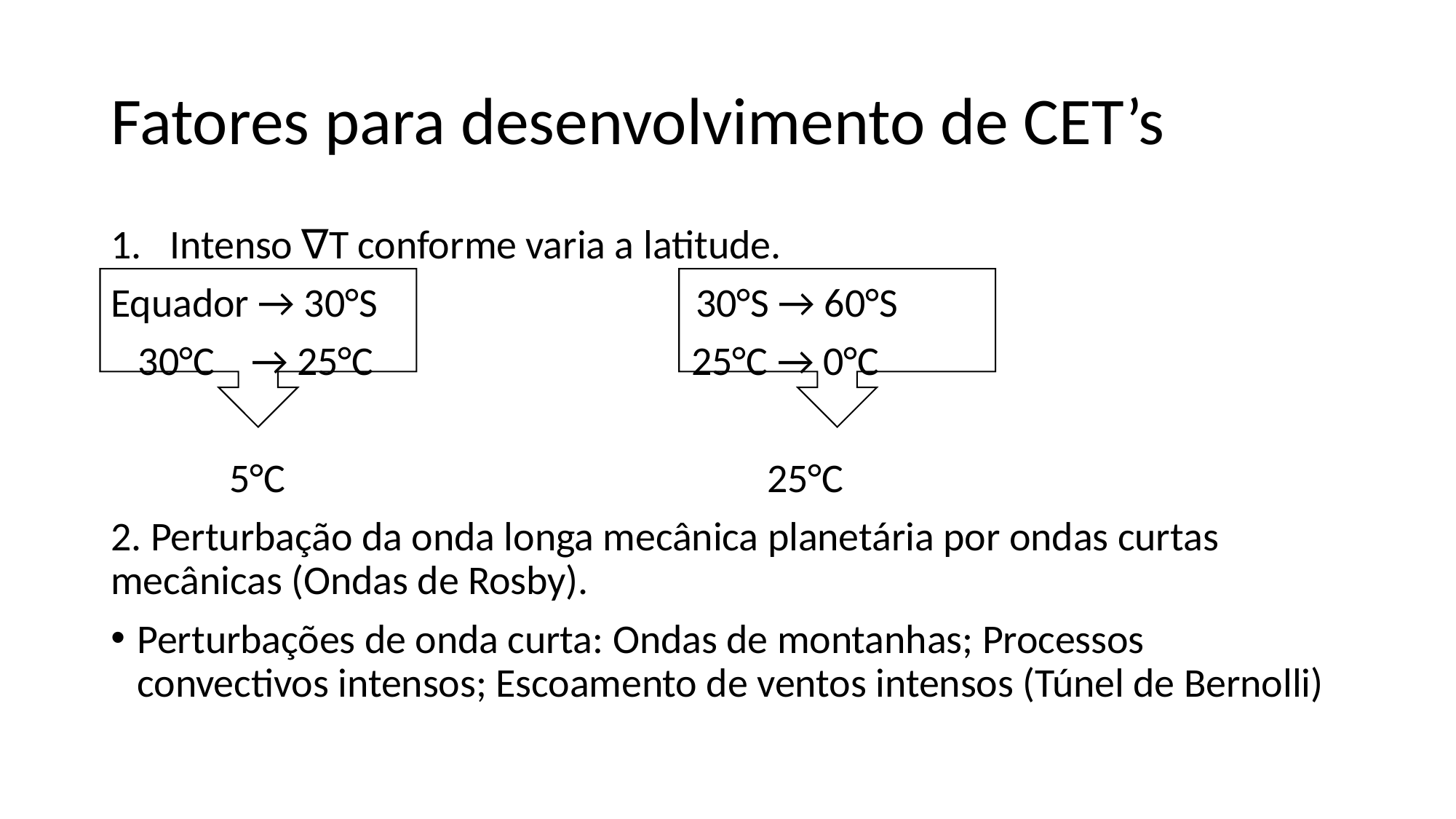

# Fatores para desenvolvimento de CET’s
Intenso ∇T conforme varia a latitude.
Equador → 30°S                                   30°S → 60°S
   30°C    → 25°C                                   25°C → 0°C

             5°C                                                     25°C
2. Perturbação da onda longa mecânica planetária por ondas curtas mecânicas (Ondas de Rosby).
Perturbações de onda curta: Ondas de montanhas; Processos convectivos intensos; Escoamento de ventos intensos (Túnel de Bernolli)